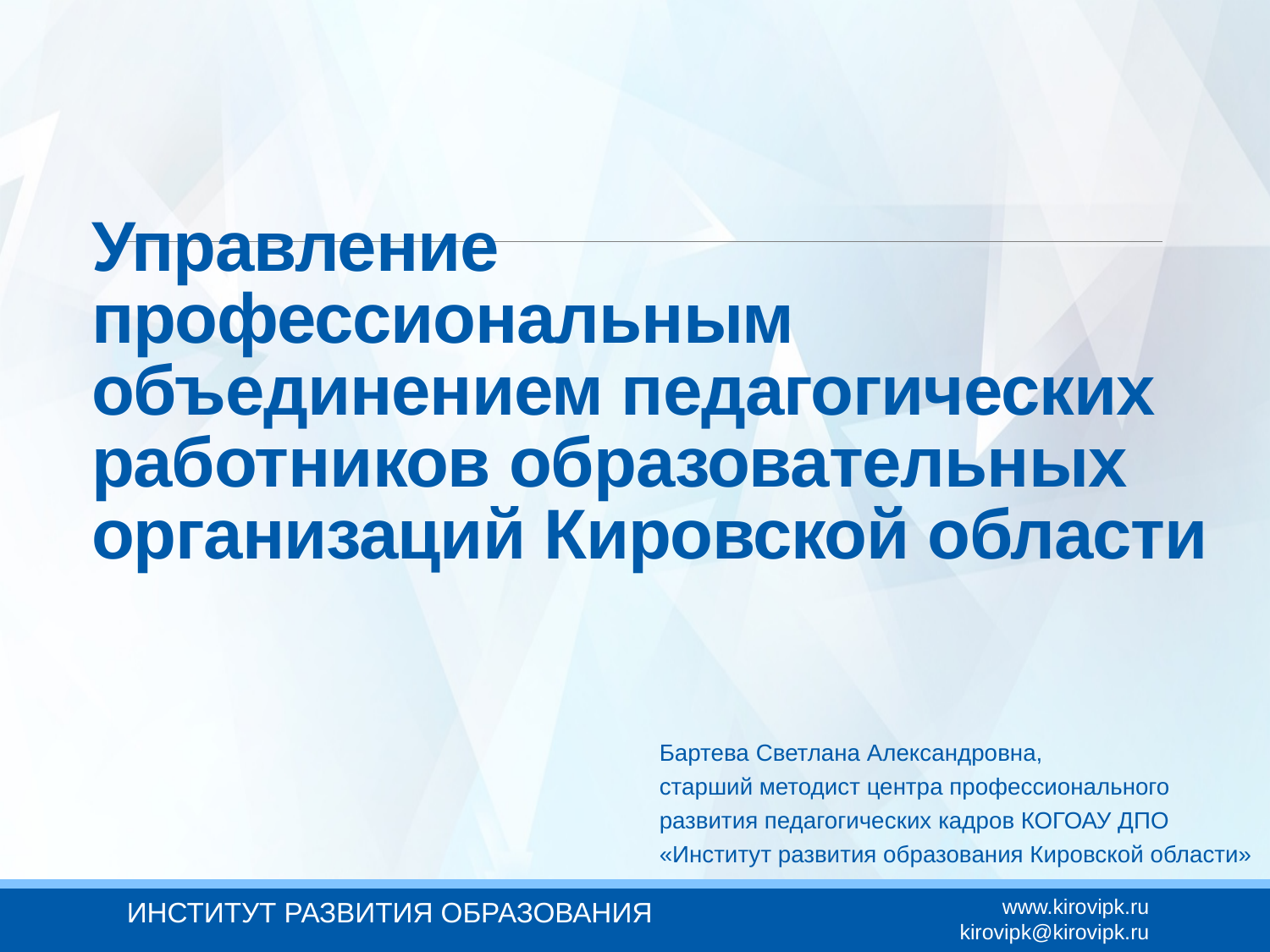

# Управление профессиональным объединением педагогических работников образовательных организаций Кировской области
Бартева Светлана Александровна,
старший методист центра профессионального развития педагогических кадров КОГОАУ ДПО «Институт развития образования Кировской области»